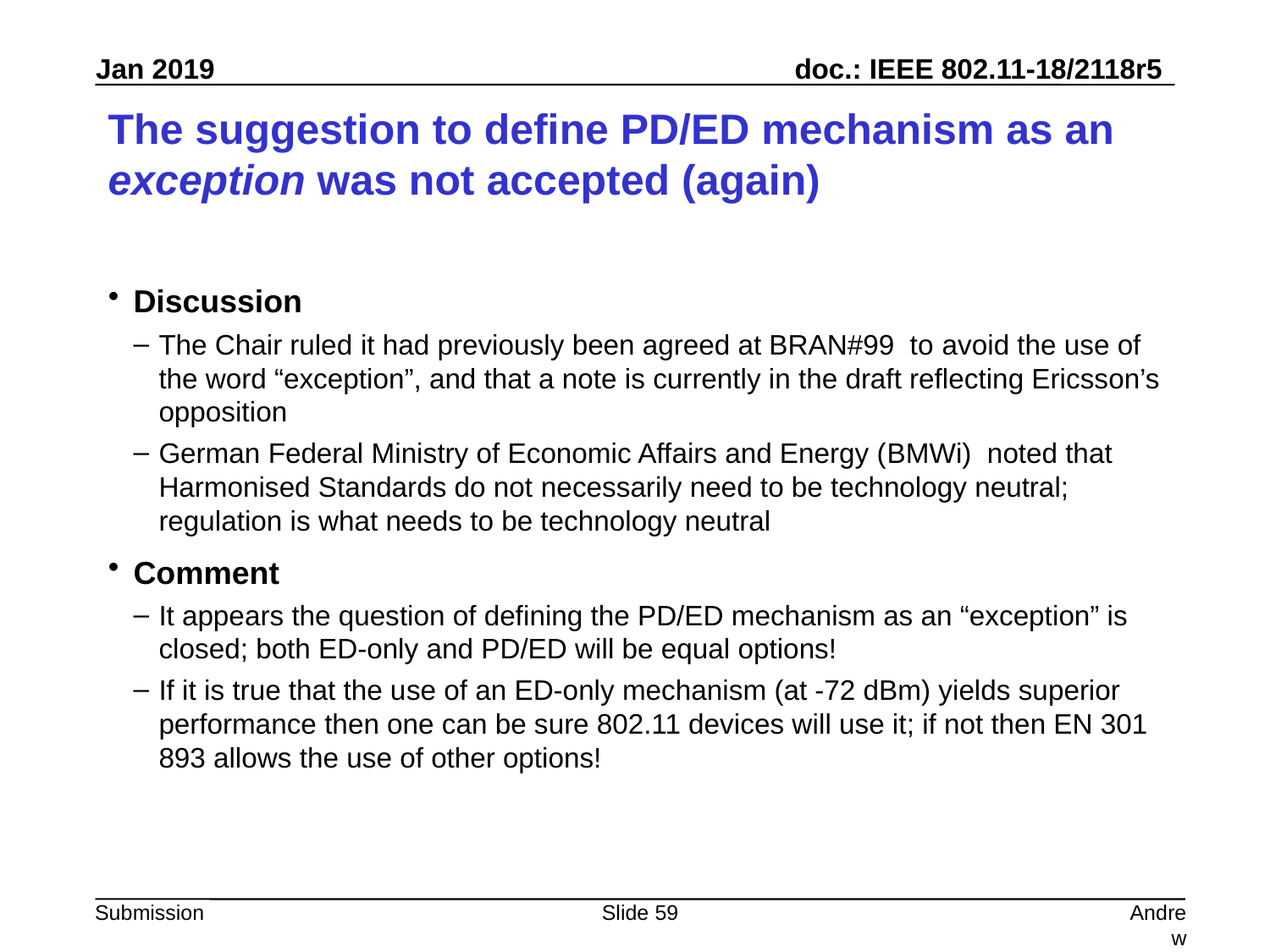

# The suggestion to define PD/ED mechanism as an exception was not accepted (again)
Discussion
The Chair ruled it had previously been agreed at BRAN#99  to avoid the use of the word “exception”, and that a note is currently in the draft reflecting Ericsson’s opposition
German Federal Ministry of Economic Affairs and Energy (BMWi)  noted that Harmonised Standards do not necessarily need to be technology neutral; regulation is what needs to be technology neutral
Comment
It appears the question of defining the PD/ED mechanism as an “exception” is closed; both ED-only and PD/ED will be equal options!
If it is true that the use of an ED-only mechanism (at -72 dBm) yields superior performance then one can be sure 802.11 devices will use it; if not then EN 301 893 allows the use of other options!

Slide 59
Andrew Myles, Cisco